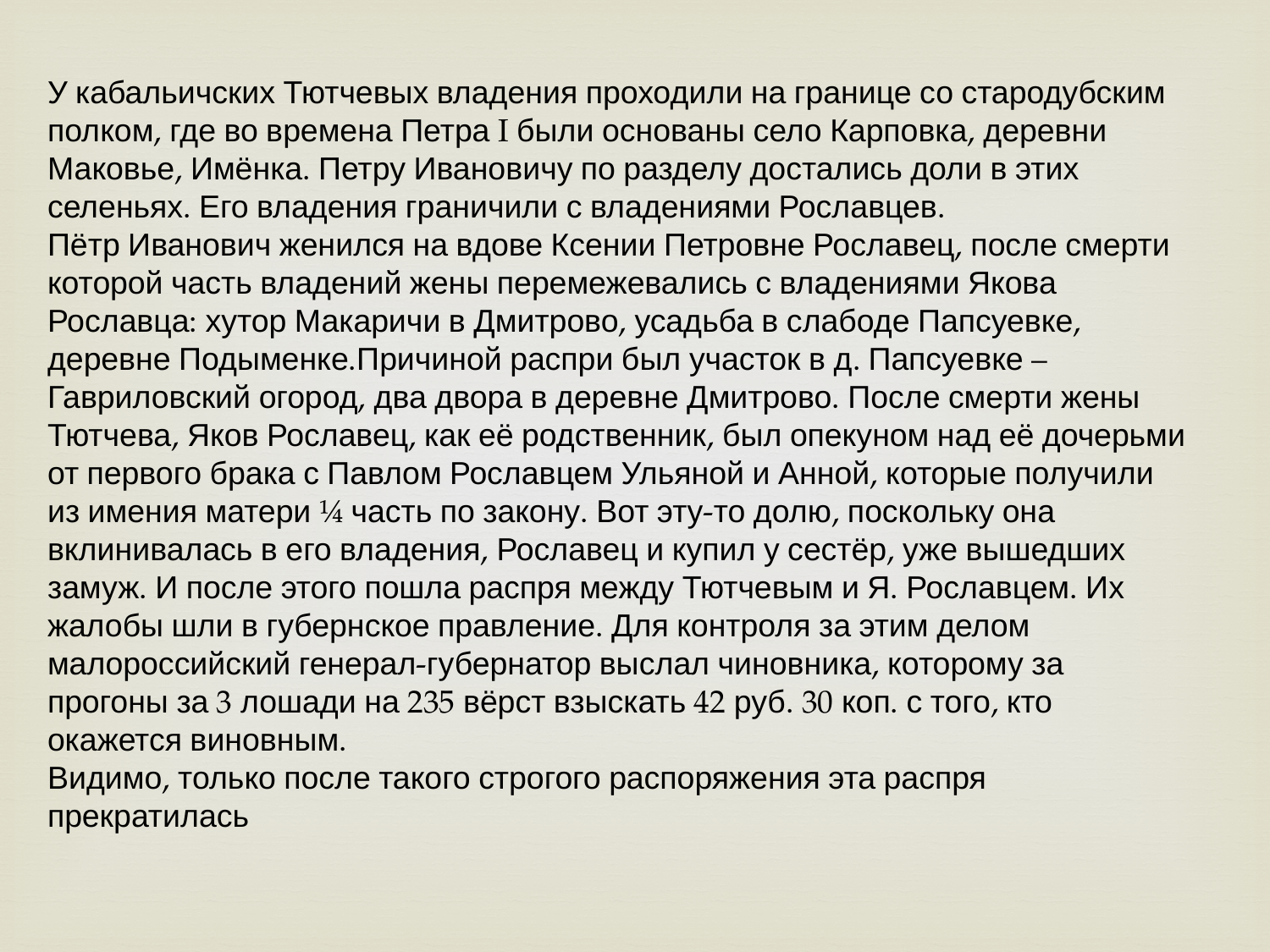

У кабальичских Тютчевых владения проходили на границе со стародубским полком, где во времена Петра I были основаны село Карповка, деревни Маковье, Имёнка. Петру Ивановичу по разделу достались доли в этих селеньях. Его владения граничили с владениями Рославцев.
Пётр Иванович женился на вдове Ксении Петровне Рославец, после смерти которой часть владений жены перемежевались с владениями Якова Рославца: хутор Макаричи в Дмитрово, усадьба в слабоде Папсуевке, деревне Подыменке.Причиной распри был участок в д. Папсуевке – Гавриловский огород, два двора в деревне Дмитрово. После смерти жены Тютчева, Яков Рославец, как её родственник, был опекуном над её дочерьми от первого брака с Павлом Рославцем Ульяной и Анной, которые получили из имения матери ¼ часть по закону. Вот эту-то долю, поскольку она вклинивалась в его владения, Рославец и купил у сестёр, уже вышедших замуж. И после этого пошла распря между Тютчевым и Я. Рославцем. Их жалобы шли в губернское правление. Для контроля за этим делом малороссийский генерал-губернатор выслал чиновника, которому за прогоны за 3 лошади на 235 вёрст взыскать 42 руб. 30 коп. с того, кто окажется виновным.
Видимо, только после такого строгого распоряжения эта распря прекратилась